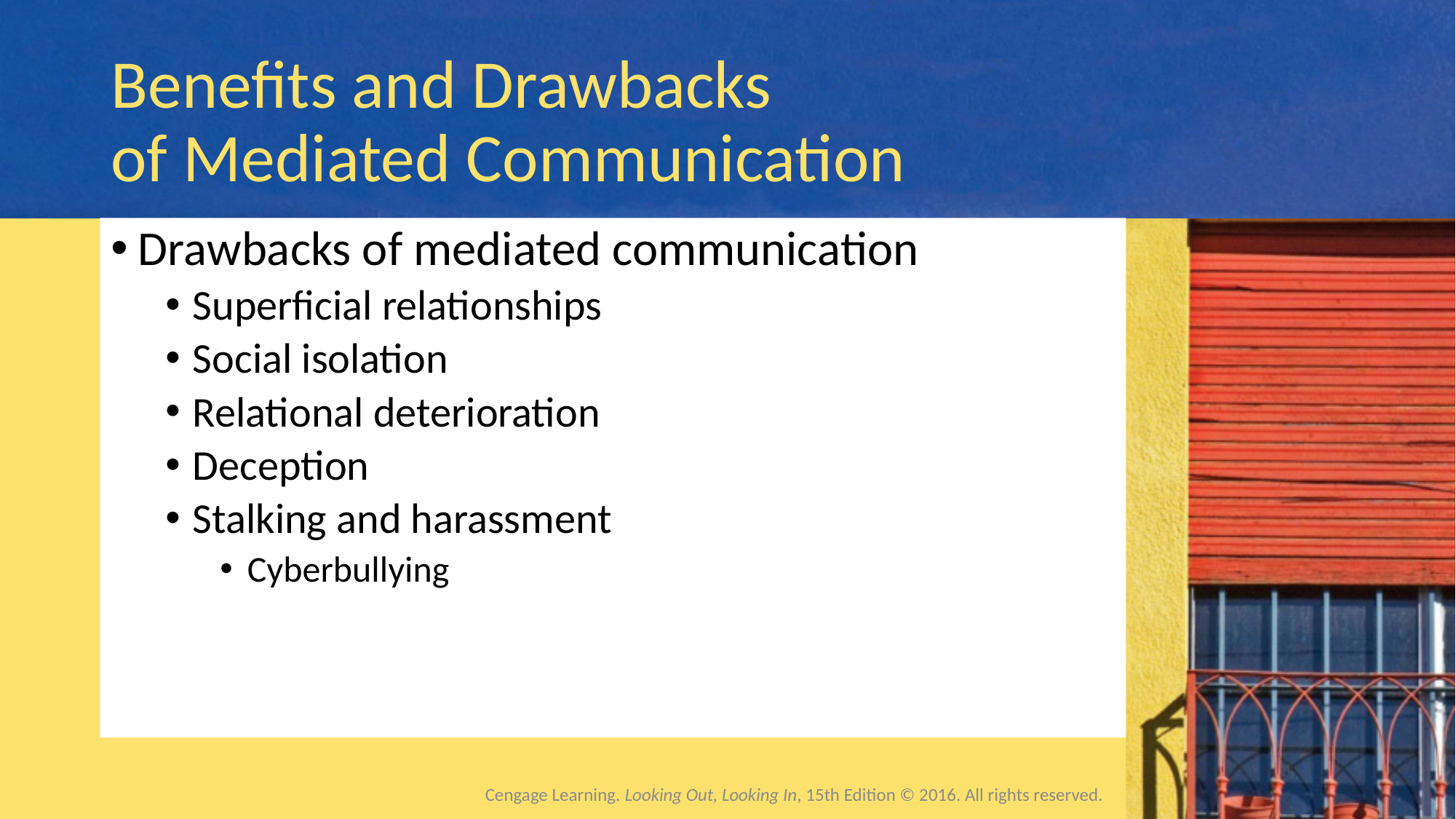

# Benefits and Drawbacks of Mediated Communication
Drawbacks of mediated communication
Superficial relationships
Social isolation
Relational deterioration
Deception
Stalking and harassment
Cyberbullying

Cengage Learning. Looking Out, Looking In, 15th Edition © 2016. All rights reserved.